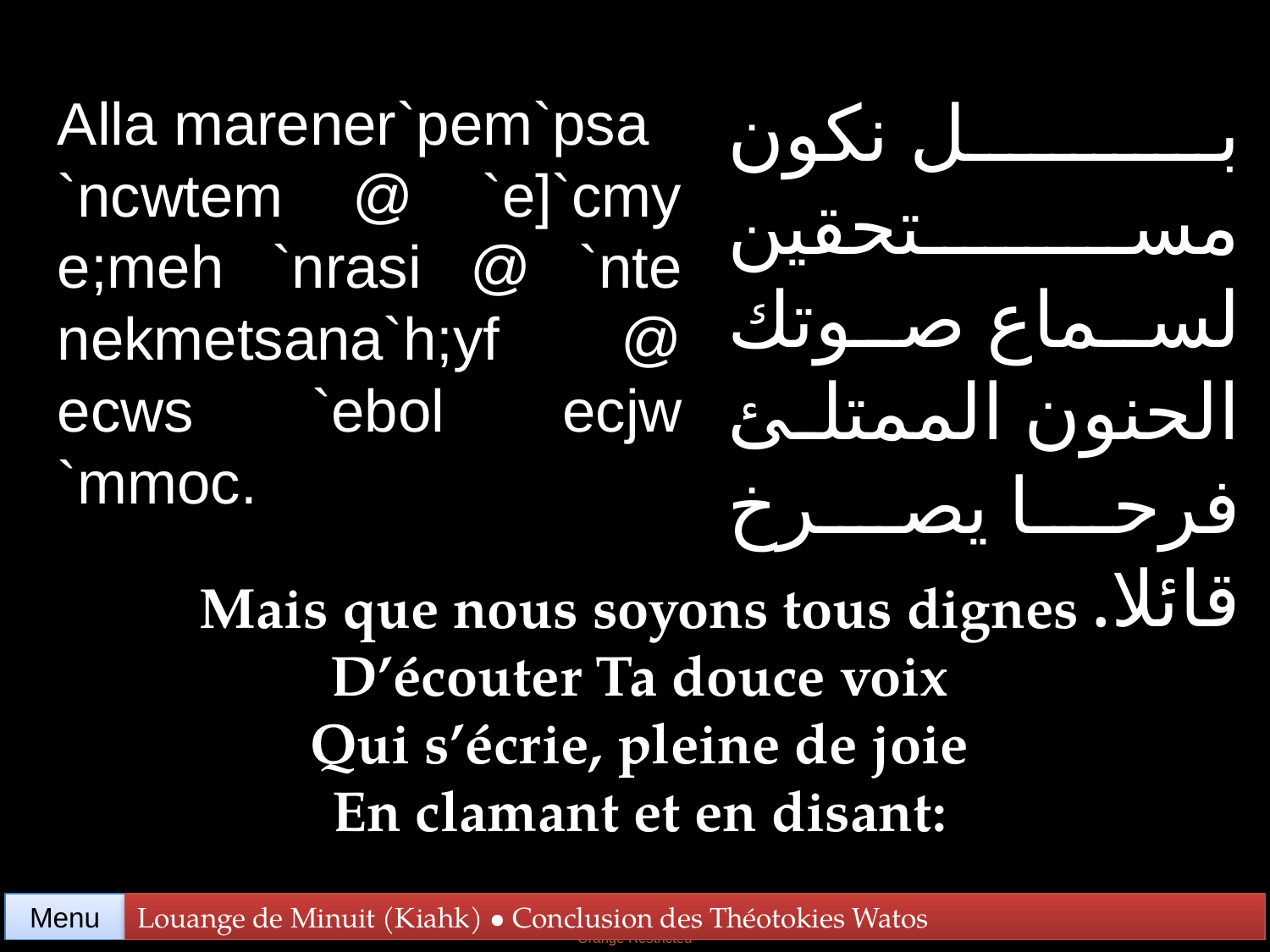

بل نكون مستحقين لسماع صوتك الحنون الممتلئ فرحا يصرخ قائلا.
Alla marener`pem`psa
`ncwtem @ `e]`cmy e;meh `nrasi @ `nte nekmetsana`h;yf @ ecws `ebol ecjw `mmoc.
Mais que nous soyons tous dignes
D’écouter Ta douce voix
Qui s’écrie, pleine de joie
En clamant et en disant:
Menu
Louange de Minuit (Kiahk) • Conclusion des Théotokies Watos